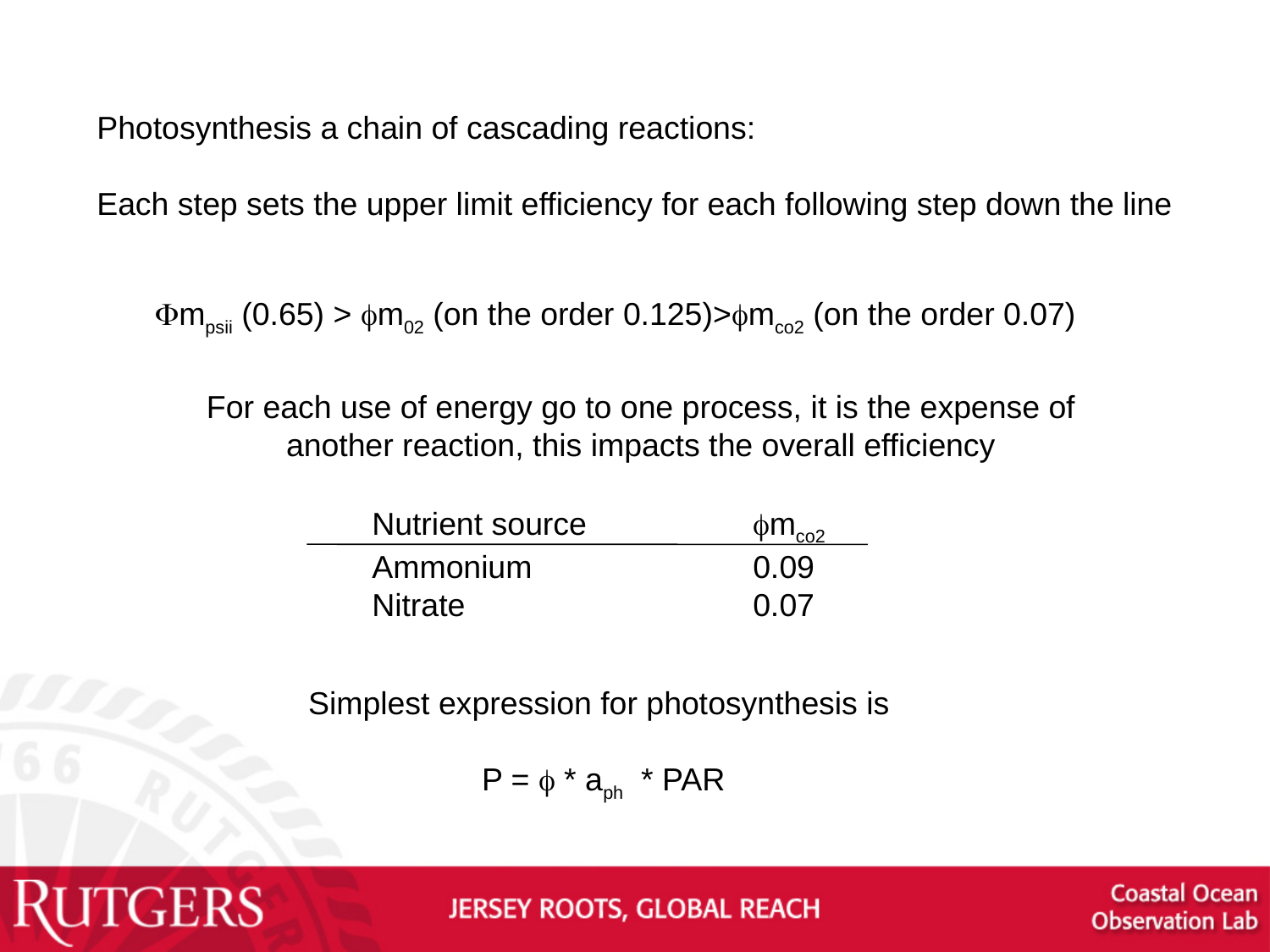

Photosynthesis a chain of cascading reactions:

Each step sets the upper limit efficiency for each following step down the line
Φmpsii (0.65) > φm02 (on the order 0.125)>φmco2 (on the order 0.07)
For each use of energy go to one process, it is the expense of
another reaction, this impacts the overall efficiency
Nutrient source		φmco2
Ammonium		0.09
Nitrate			0.07

Simplest expression for photosynthesis is

P = φ * aph  * PAR